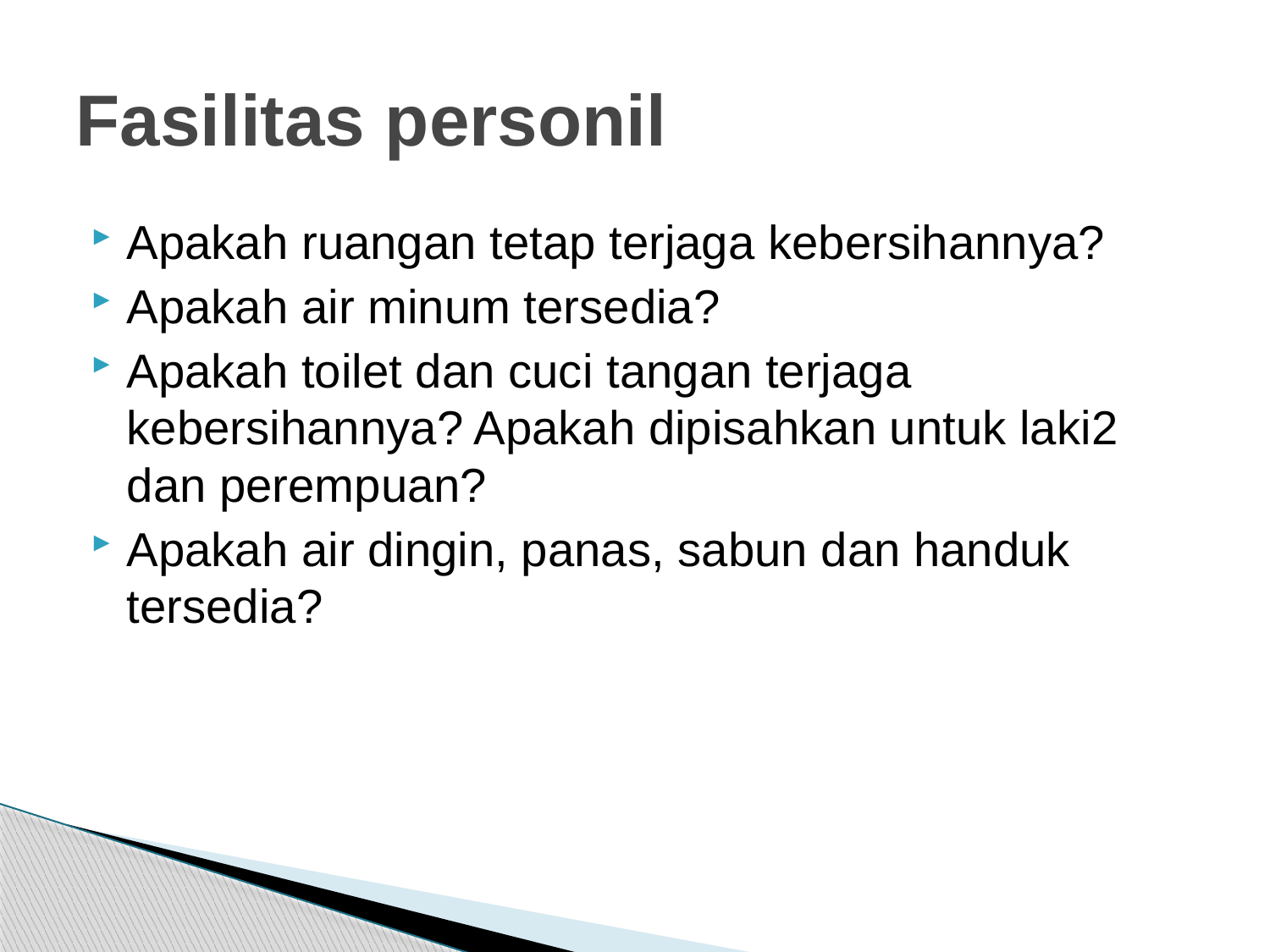

# Fasilitas personil
Apakah ruangan tetap terjaga kebersihannya?
Apakah air minum tersedia?
Apakah toilet dan cuci tangan terjaga kebersihannya? Apakah dipisahkan untuk laki2 dan perempuan?
Apakah air dingin, panas, sabun dan handuk tersedia?